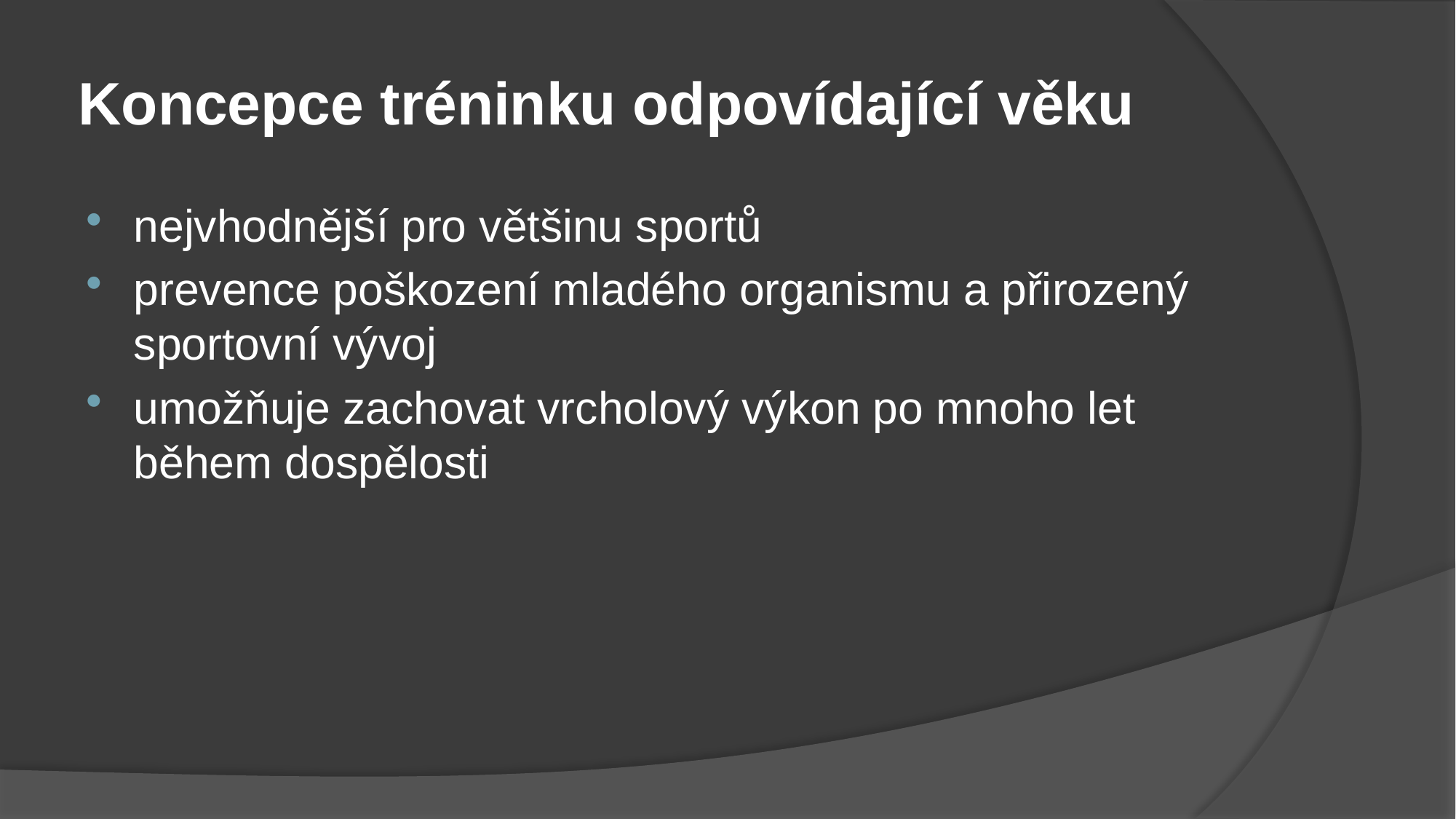

# Koncepce tréninku odpovídající věku
nejvhodnější pro většinu sportů
prevence poškození mladého organismu a přirozený sportovní vývoj
umožňuje zachovat vrcholový výkon po mnoho let během dospělosti